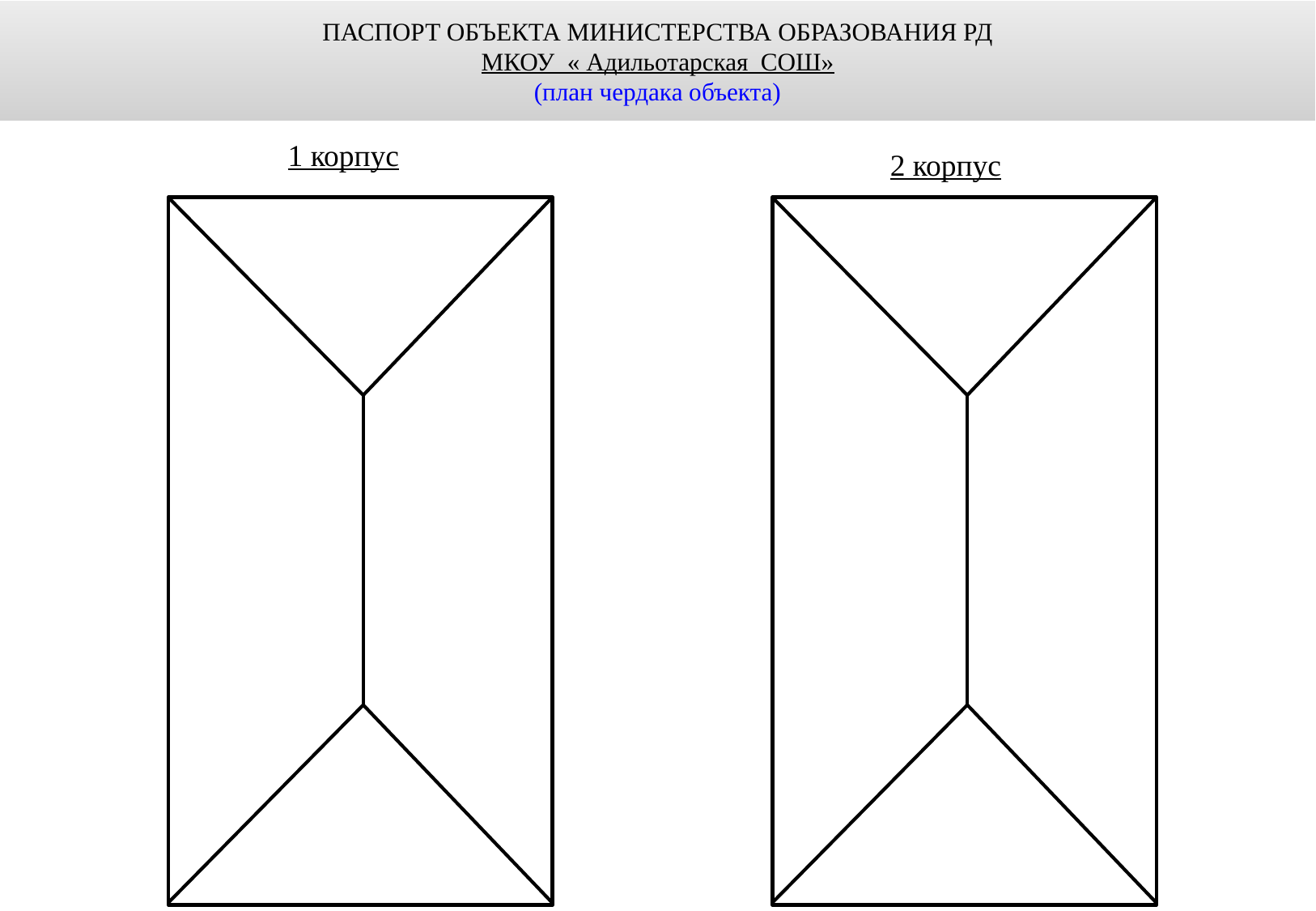

ПАСПОРТ ОБЪЕКТА МИНИСТЕРСТВА ОБРАЗОВАНИЯ РД
МКОУ  « Адильотарская  СОШ»
(план чердака объекта)
1 корпус
2 корпус